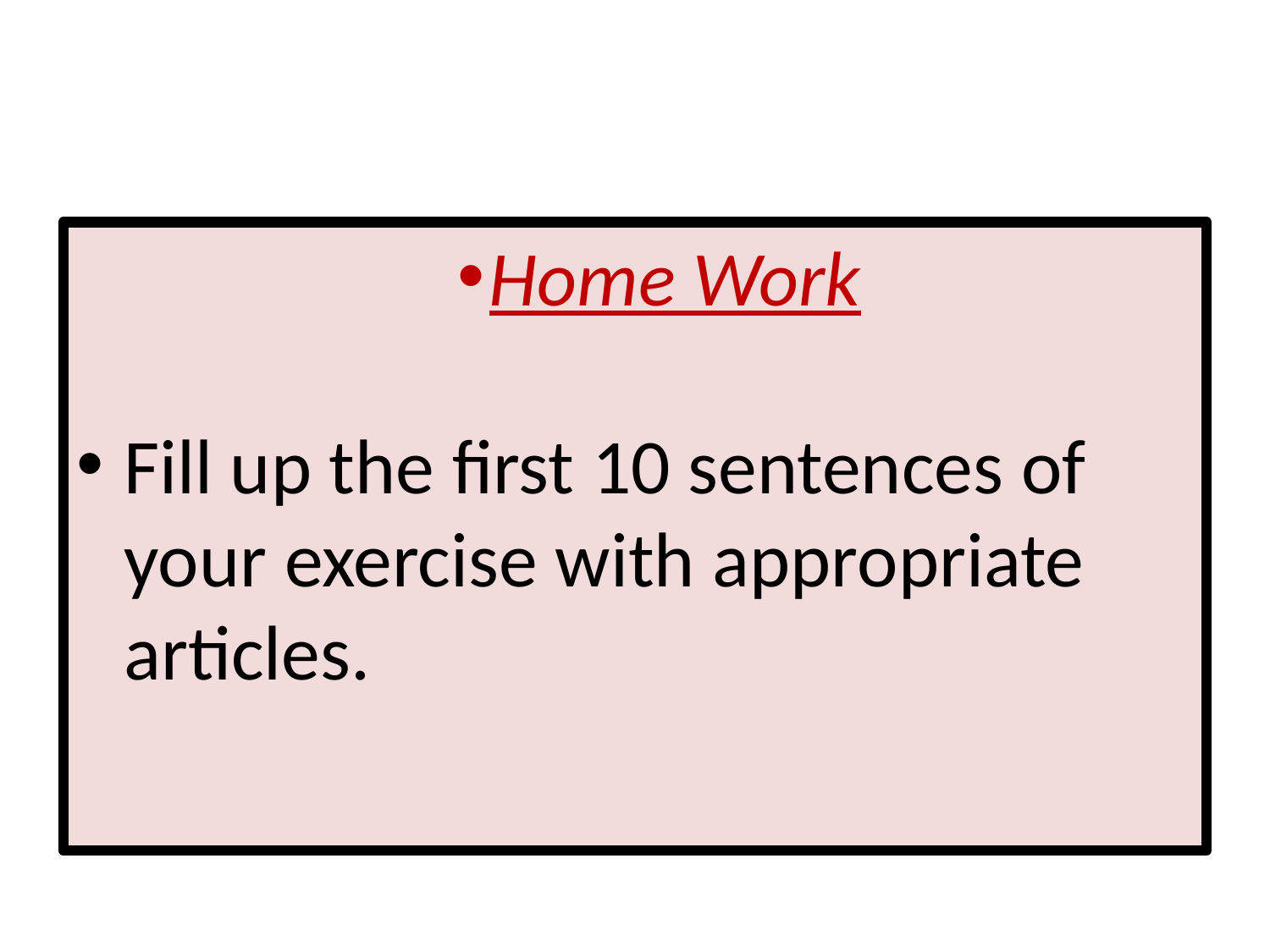

#
Home Work

Fill up the first 10 sentences of your exercise with appropriate articles.